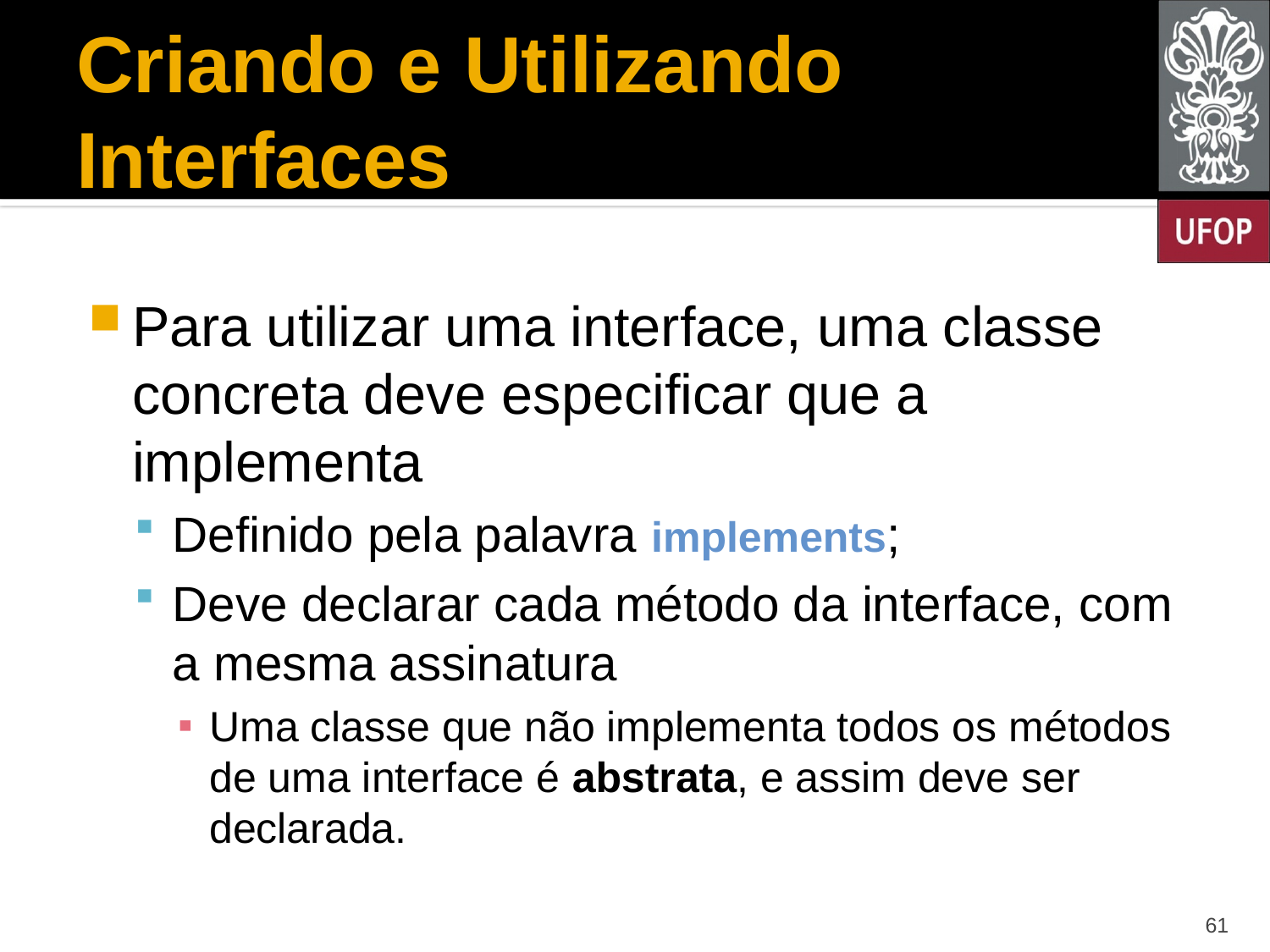

# Criando e Utilizando Interfaces
Para utilizar uma interface, uma classe concreta deve especificar que a implementa
Definido pela palavra implements;
Deve declarar cada método da interface, com a mesma assinatura
Uma classe que não implementa todos os métodos de uma interface é abstrata, e assim deve ser declarada.
61